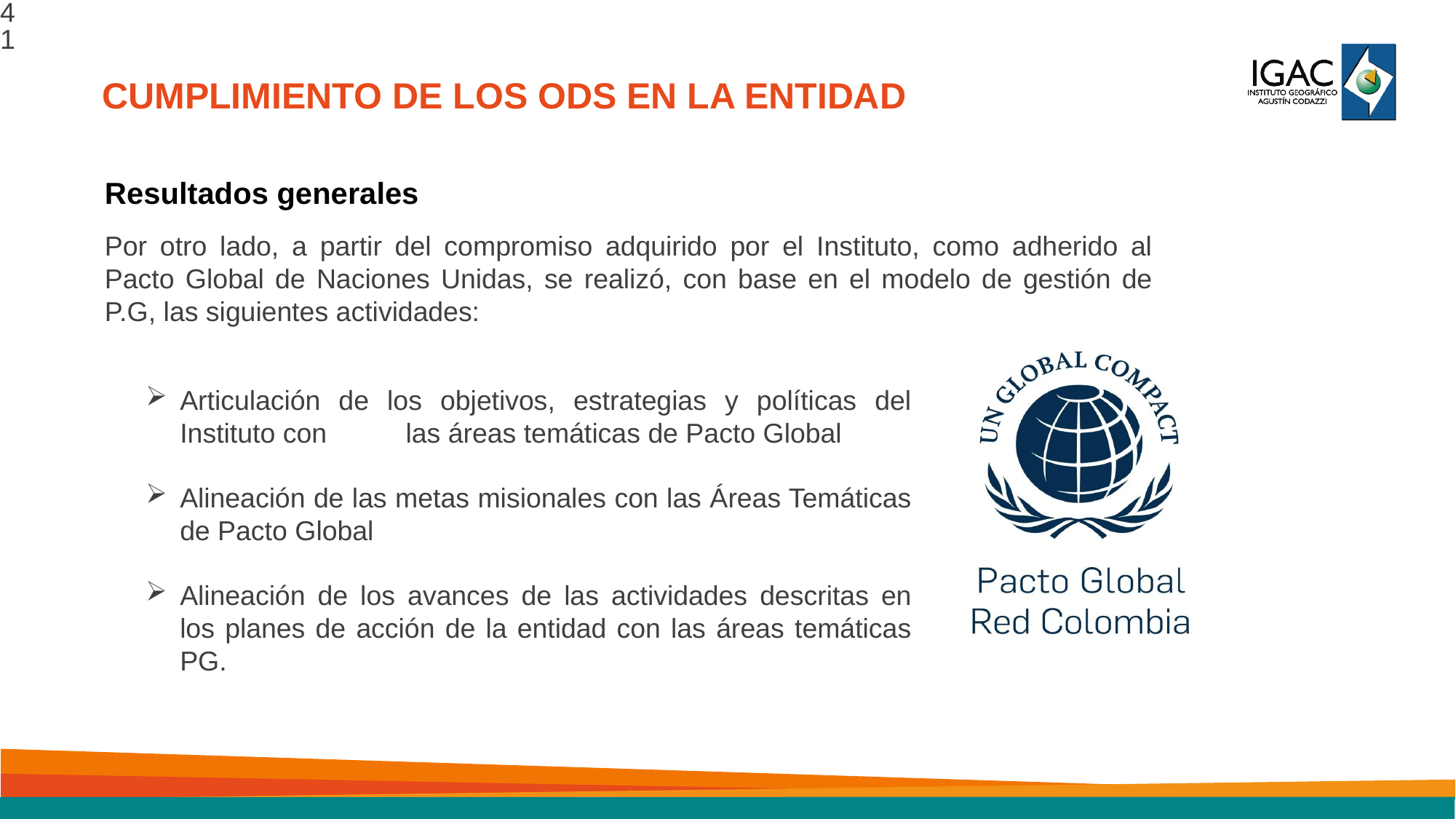

41
CUMPLIMIENTO DE LOS ODS EN LA ENTIDAD
Resultados generales
Por otro lado, a partir del compromiso adquirido por el Instituto, como adherido al Pacto Global de Naciones Unidas, se realizó, con base en el modelo de gestión de P.G, las siguientes actividades:

Articulación de los objetivos, estrategias y políticas del Instituto con	 las áreas temáticas de Pacto Global
Alineación de las metas misionales con las Áreas Temáticas de Pacto Global
Alineación de los avances de las actividades descritas en los planes de acción de la entidad con las áreas temáticas PG.